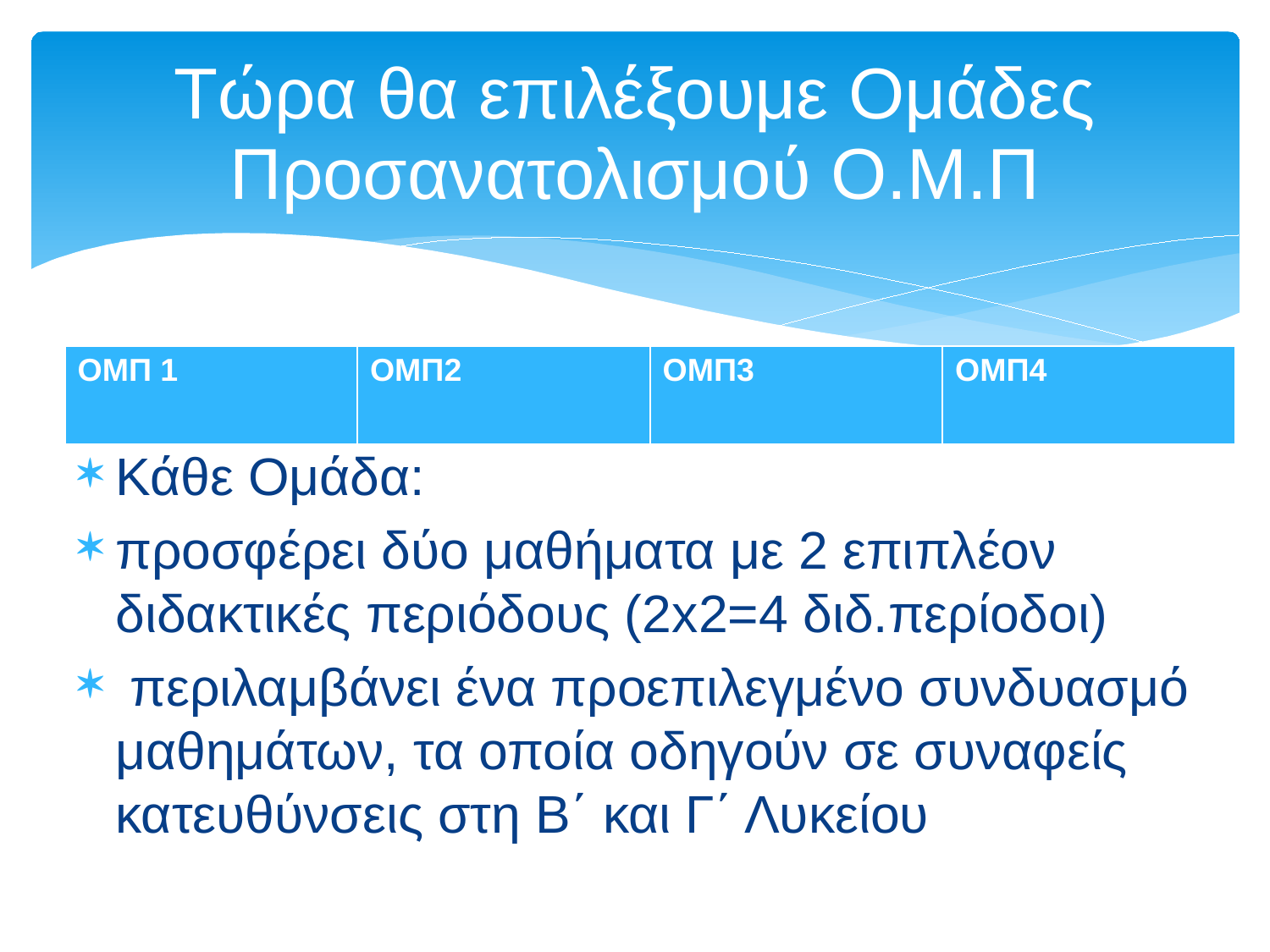

# Τώρα θα επιλέξουμε Ομάδες Προσανατολισμού Ο.Μ.Π
| ΟΜΠ 1 | ΟΜΠ2 | ΟΜΠ3 | ΟΜΠ4 |
| --- | --- | --- | --- |
Κάθε Ομάδα:
προσφέρει δύο μαθήματα με 2 επιπλέον διδακτικές περιόδους (2x2=4 διδ.περίοδοι)
 περιλαμβάνει ένα προεπιλεγμένο συνδυασμό μαθημάτων, τα οποία οδηγούν σε συναφείς κατευθύνσεις στη Β΄ και Γ΄ Λυκείου